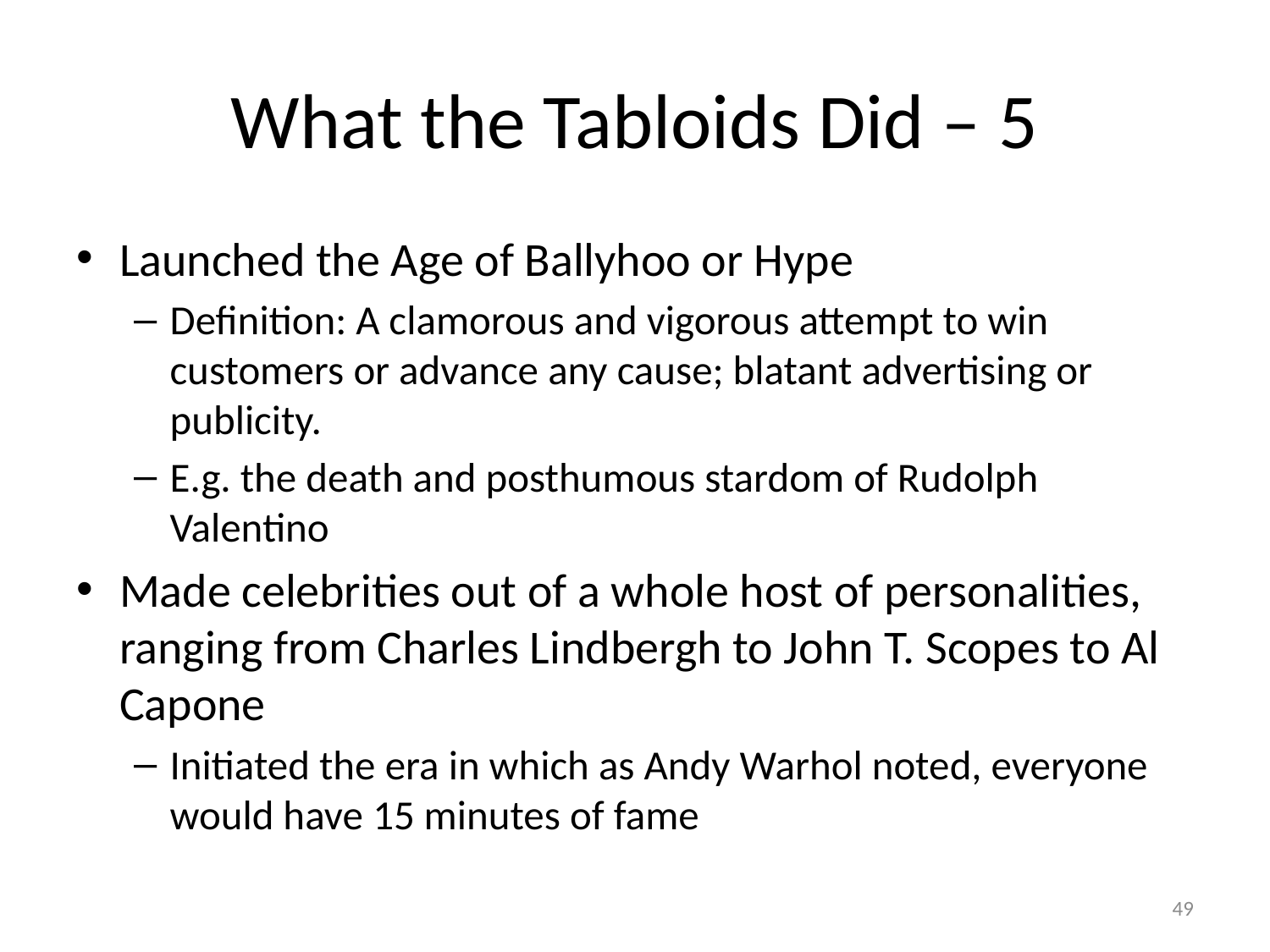

# What the Tabloids Did – 5
Launched the Age of Ballyhoo or Hype
Definition: A clamorous and vigorous attempt to win customers or advance any cause; blatant advertising or publicity.
E.g. the death and posthumous stardom of Rudolph Valentino
Made celebrities out of a whole host of personalities, ranging from Charles Lindbergh to John T. Scopes to Al Capone
Initiated the era in which as Andy Warhol noted, everyone would have 15 minutes of fame

49